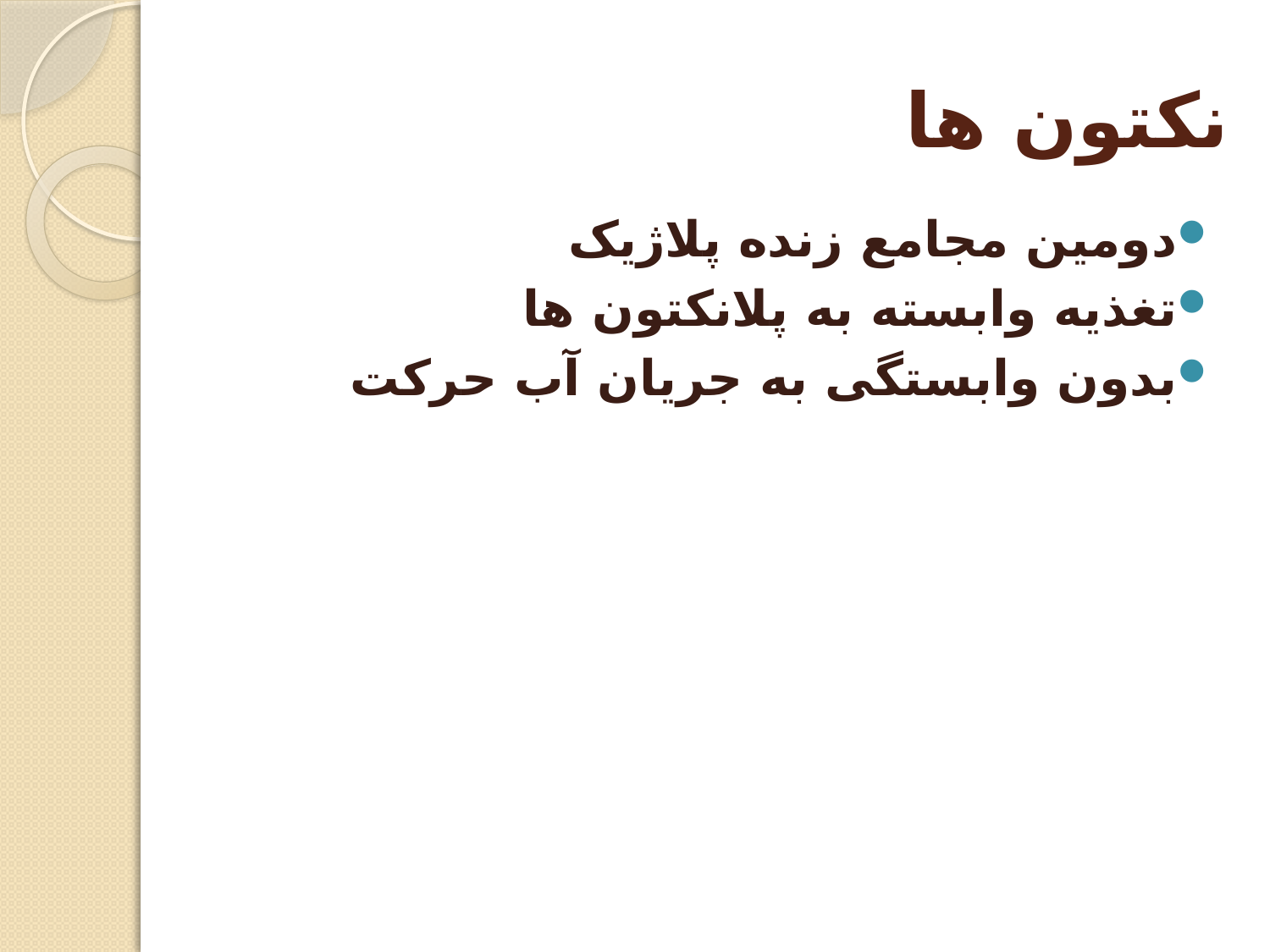

# نکتون ها
دومین مجامع زنده پلاژیک
تغذیه وابسته به پلانکتون ها
بدون وابستگی به جریان آب حرکت